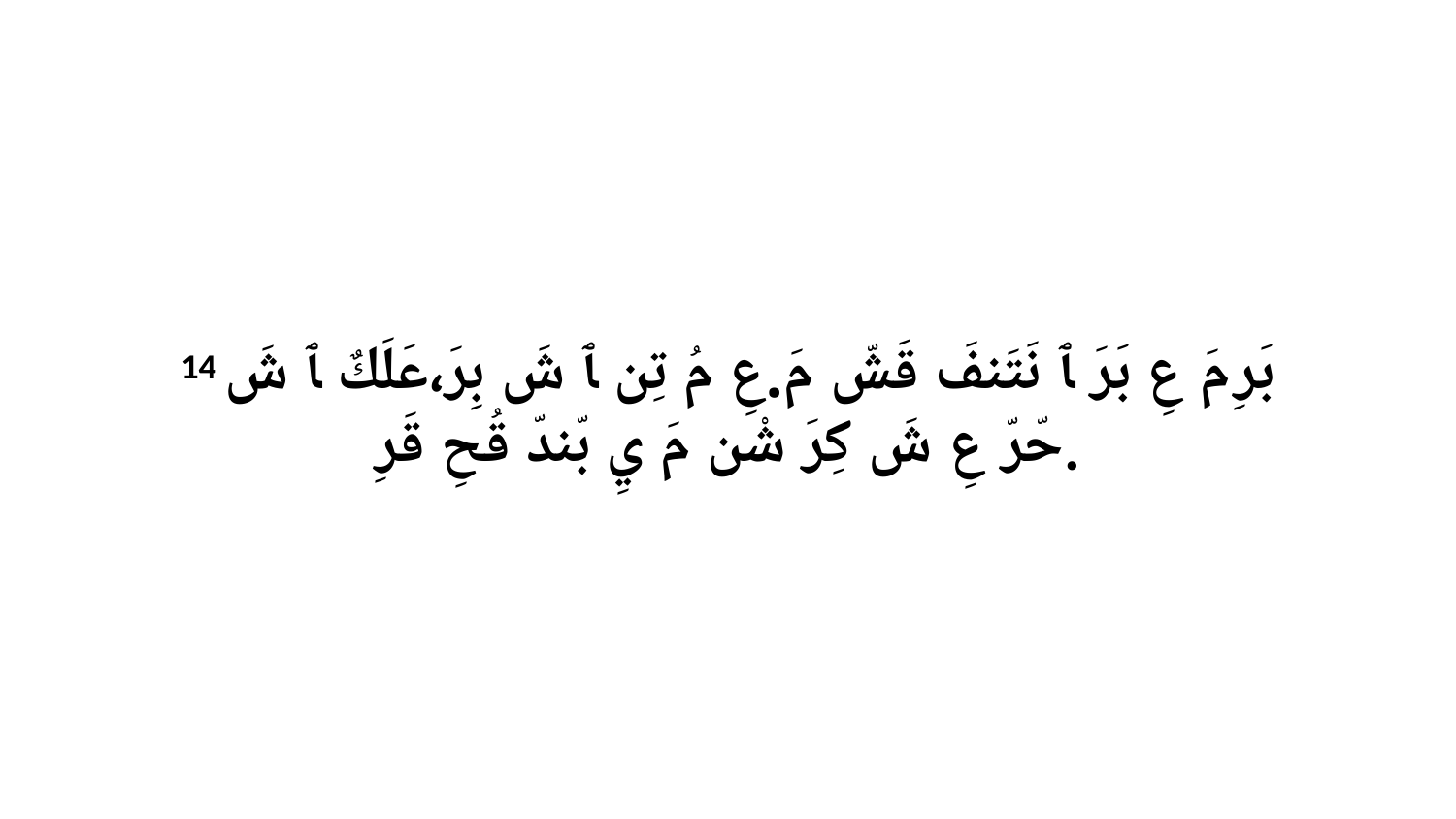

14 بَرِ مَ عِ بَرَ ﭑ نَتَنفَ قَشّ مَ.عِ مُ تِن ﭑ شَ بِرَ،عَلَكٌ ﭑ شَ حّرّ عِ شَ كِرَ شْن مَ يِ بّندّ قُحِ قَرِ.